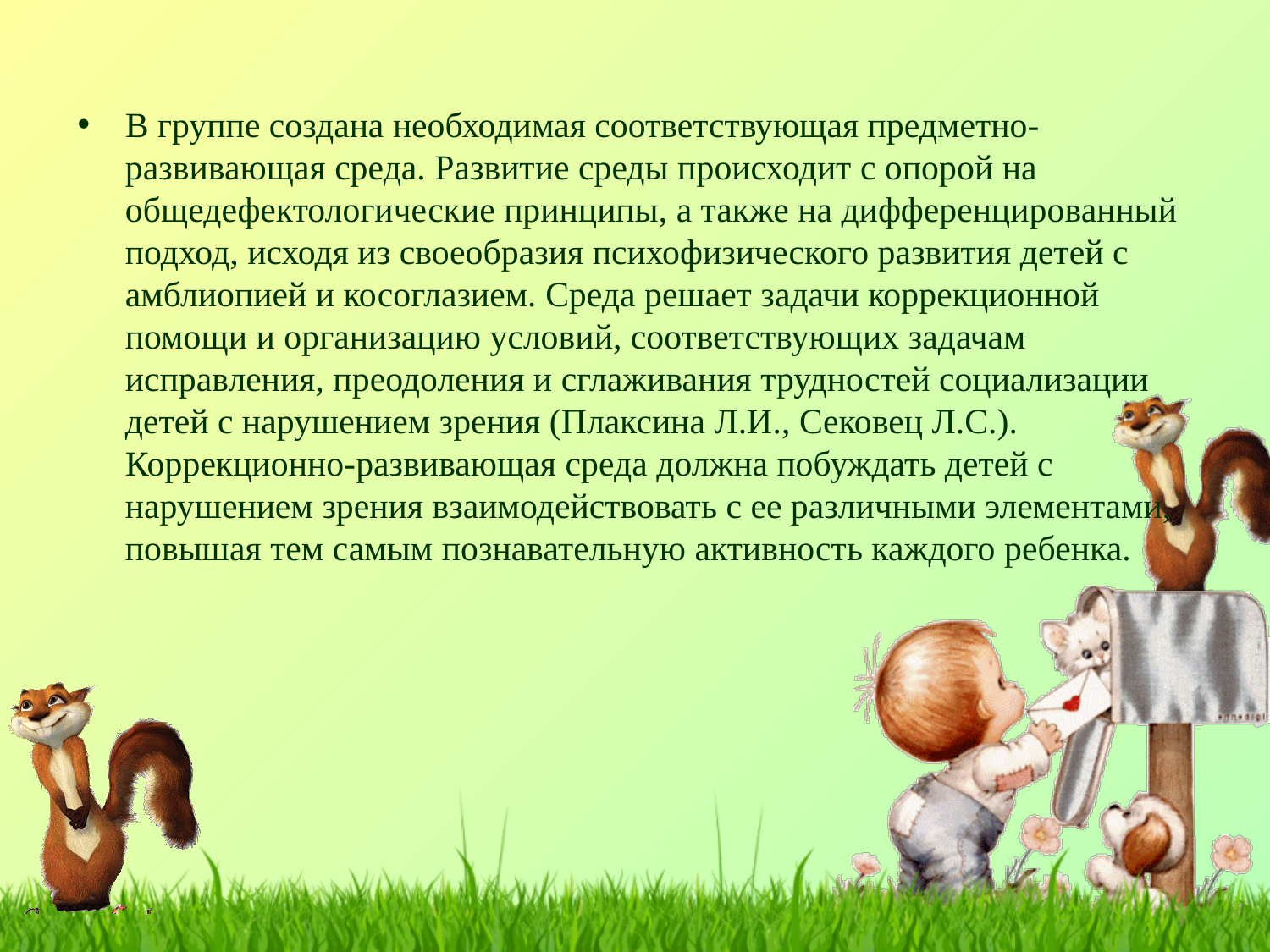

#
В группе создана необходимая соответствующая предметно-развивающая среда. Развитие среды происходит с опорой на общедефектологические принципы, а также на дифференцированный подход, исходя из своеобразия психофизического развития детей с амблиопией и косоглазием. Среда решает задачи коррекционной помощи и организацию условий, соответствующих задачам исправления, преодоления и сглаживания трудностей социализации детей с нарушением зрения (Плаксина Л.И., Сековец Л.С.). Коррекционно-развивающая среда должна побуждать детей с нарушением зрения взаимодействовать с ее различными элементами, повышая тем самым познавательную активность каждого ребенка.